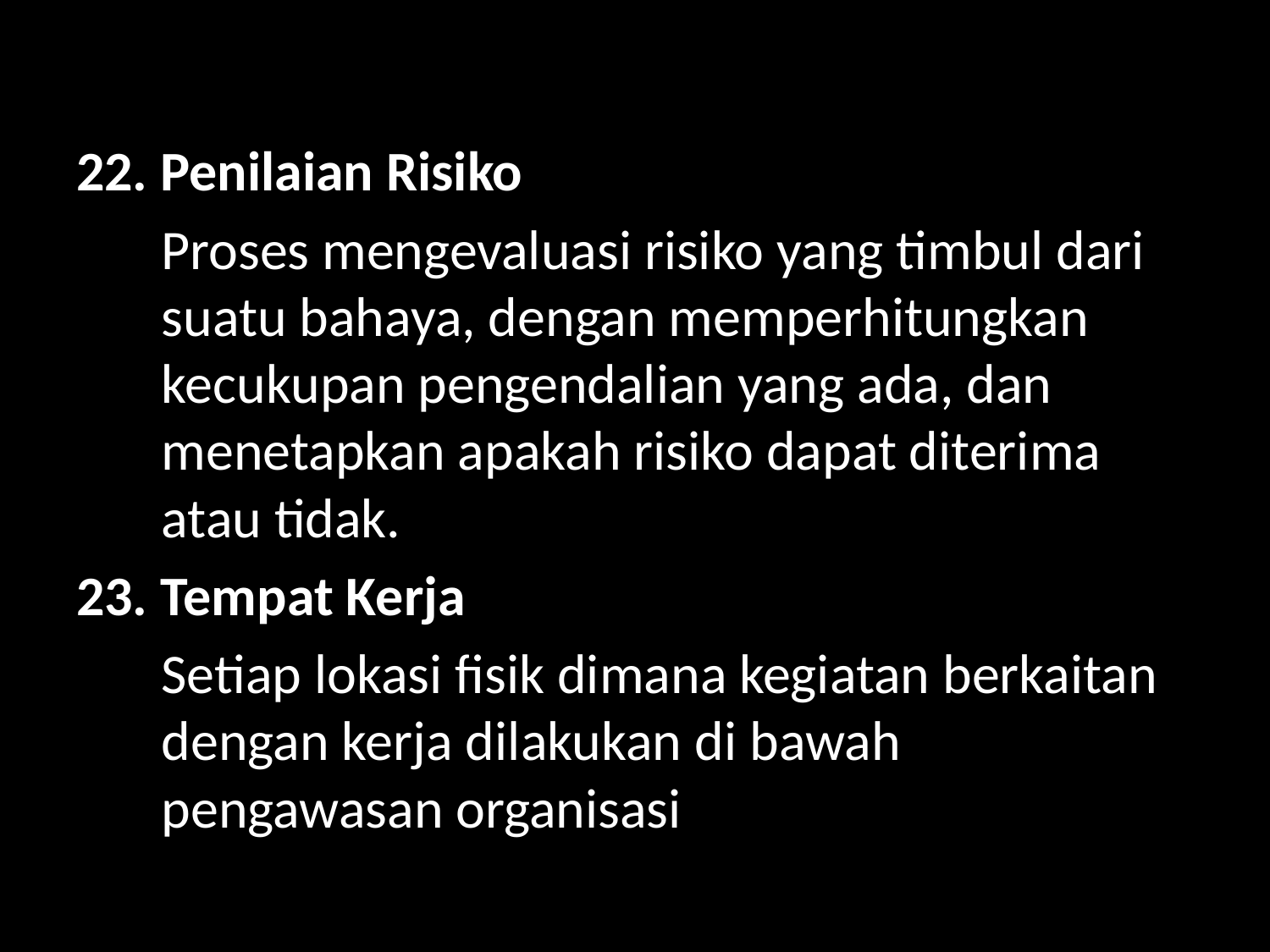

#
22. Penilaian Risiko
	Proses mengevaluasi risiko yang timbul dari suatu bahaya, dengan memperhitungkan kecukupan pengendalian yang ada, dan menetapkan apakah risiko dapat diterima atau tidak.
23. Tempat Kerja
	Setiap lokasi fisik dimana kegiatan berkaitan dengan kerja dilakukan di bawah pengawasan organisasi